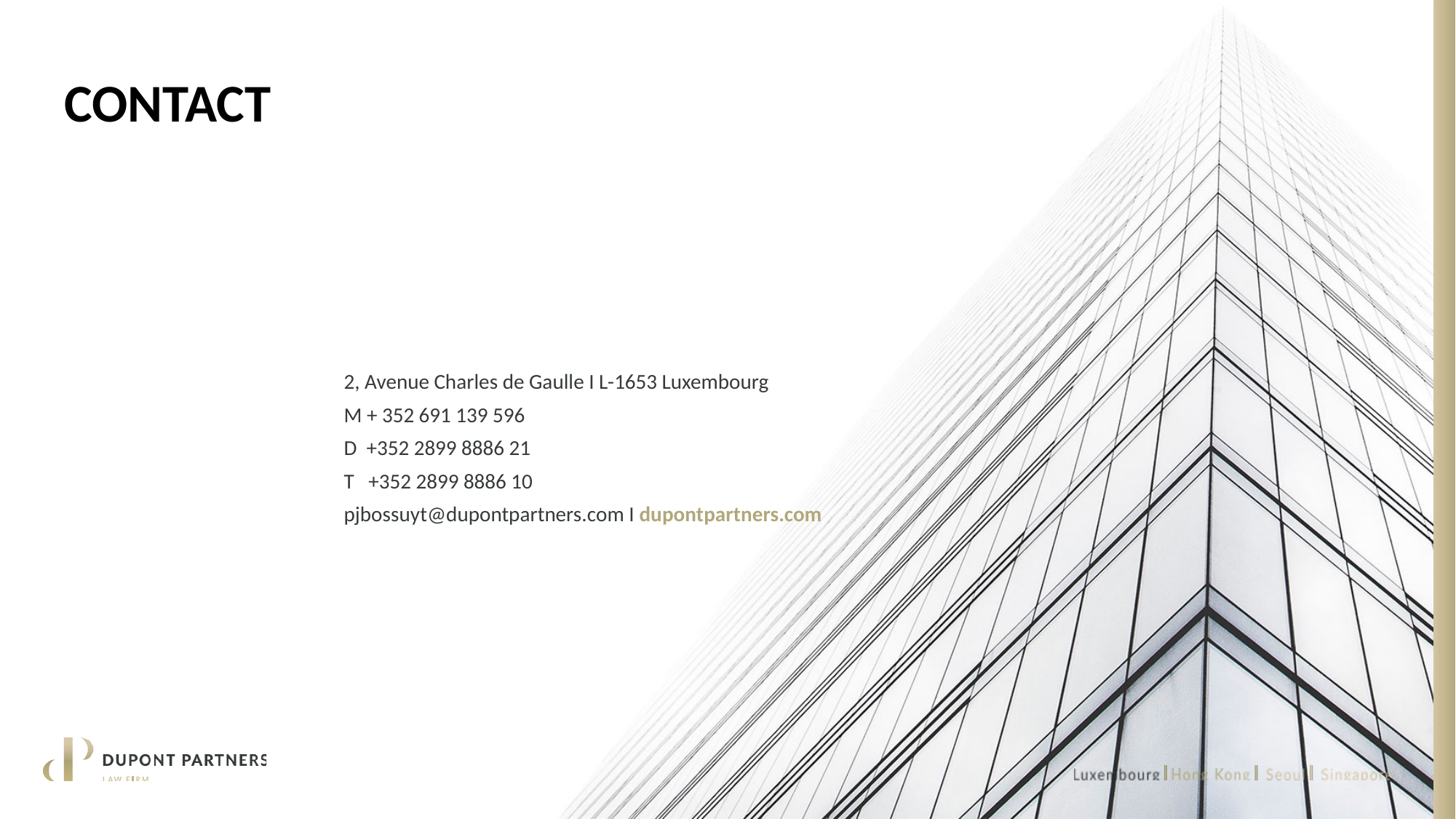

# CONTACT
2, Avenue Charles de Gaulle I L-1653 Luxembourg
M + 352 691 139 596
D  +352 2899 8886 21
T   +352 2899 8886 10
pjbossuyt@dupontpartners.com I dupontpartners.com